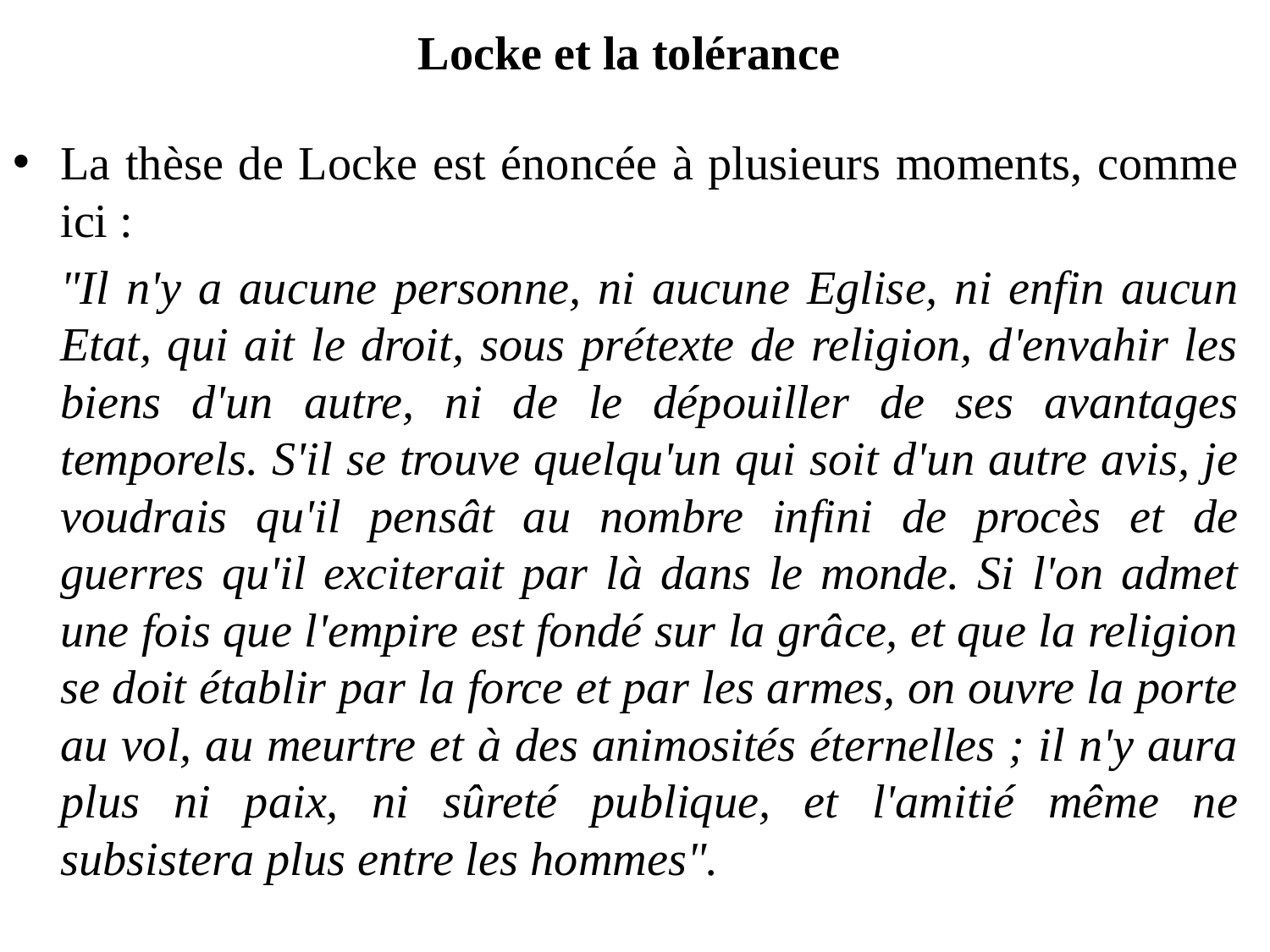

# Locke et la tolérance
La thèse de Locke est énoncée à plusieurs moments, comme ici :
	"Il n'y a aucune personne, ni aucune Eglise, ni enfin aucun Etat, qui ait le droit, sous prétexte de religion, d'envahir les biens d'un autre, ni de le dépouiller de ses avantages temporels. S'il se trouve quelqu'un qui soit d'un autre avis, je voudrais qu'il pensât au nombre infini de procès et de guerres qu'il exciterait par là dans le monde. Si l'on admet une fois que l'empire est fondé sur la grâce, et que la religion se doit établir par la force et par les armes, on ouvre la porte au vol, au meurtre et à des animosités éternelles ; il n'y aura plus ni paix, ni sûreté publique, et l'amitié même ne subsistera plus entre les hommes".